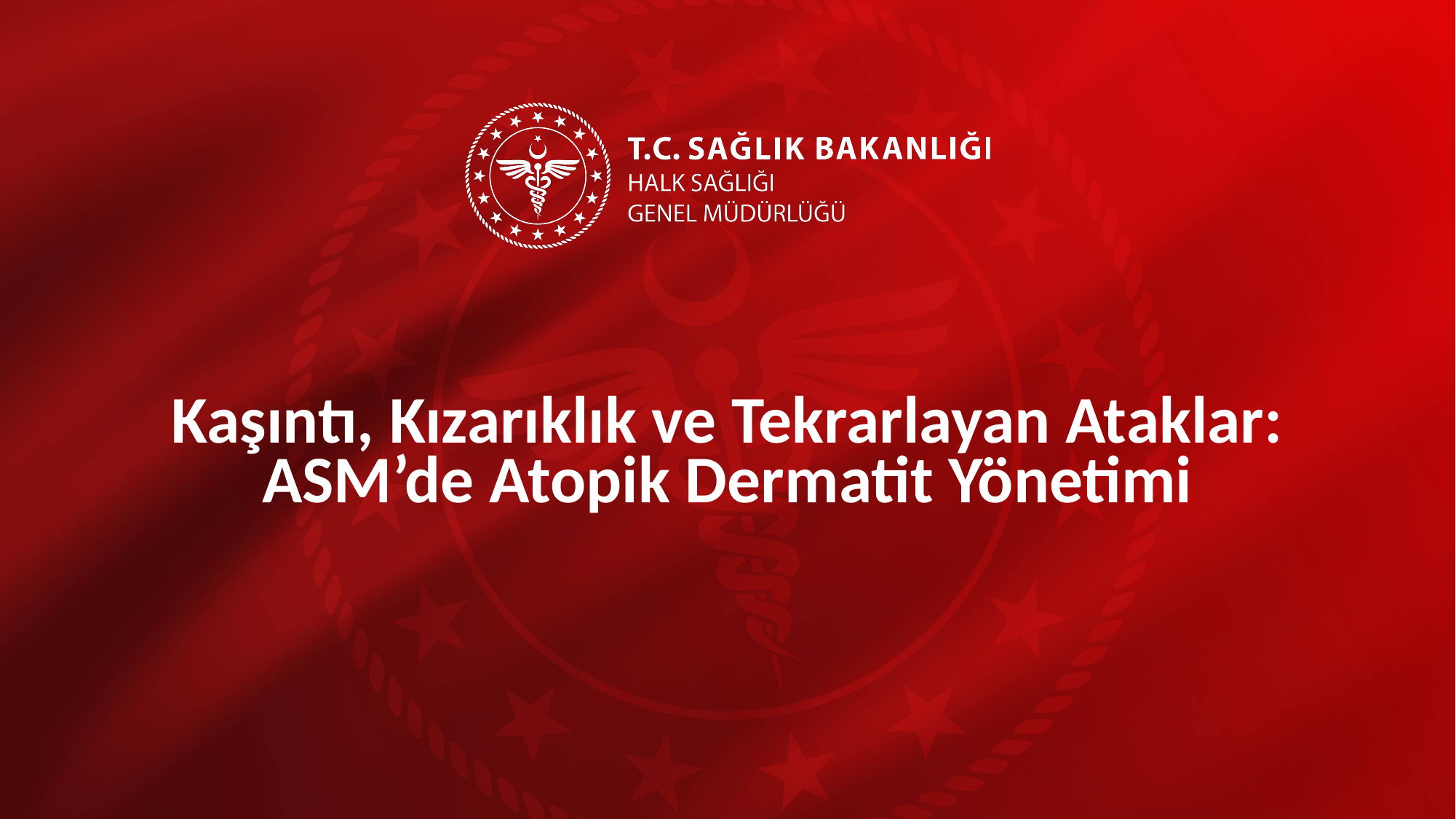

# Kaşıntı, Kızarıklık ve Tekrarlayan Ataklar: ASM’de Atopik Dermatit Yönetimi